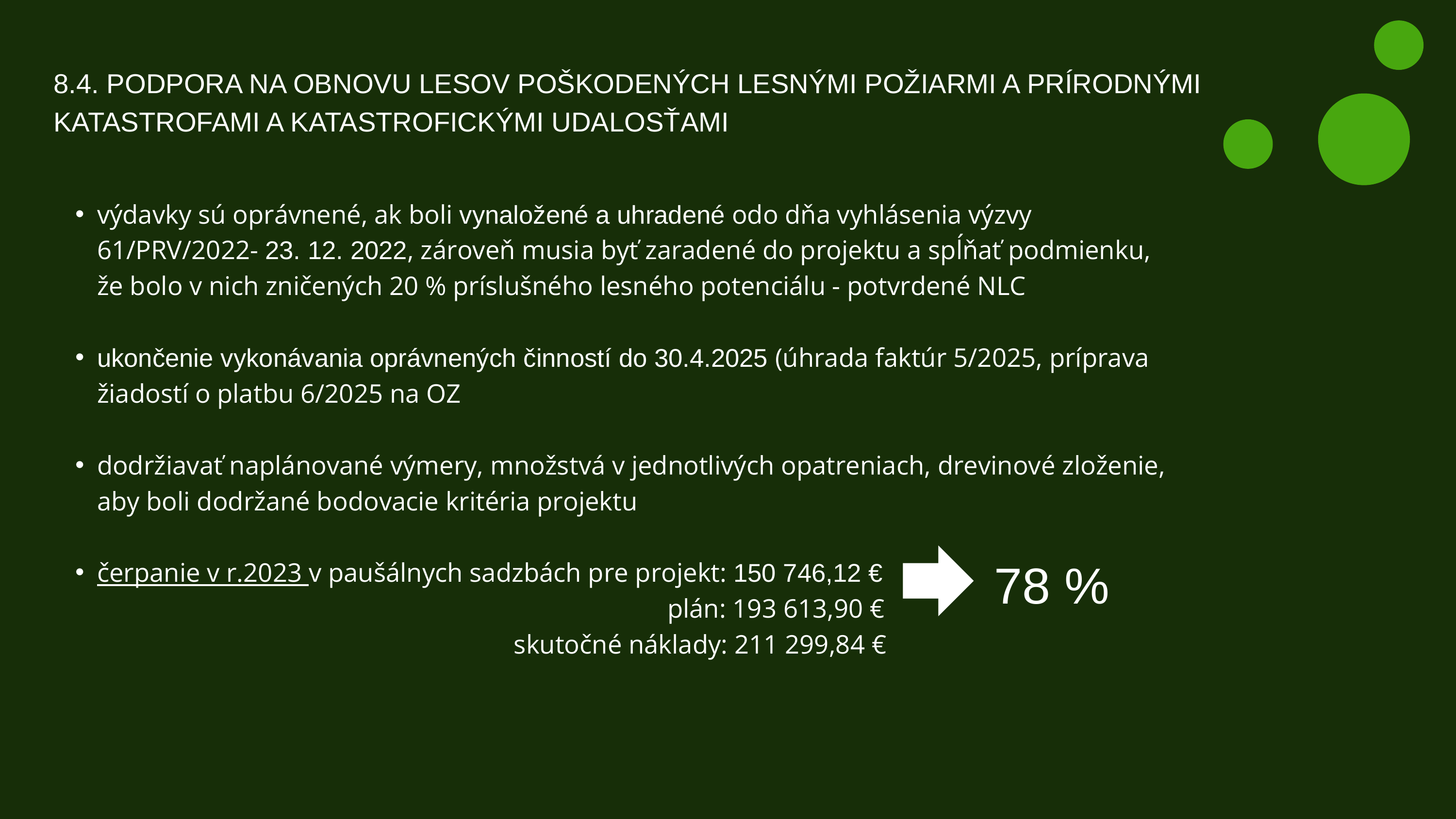

8.4. PODPORA NA OBNOVU LESOV POŠKODENÝCH LESNÝMI POŽIARMI A PRÍRODNÝMI           KATASTROFAMI A KATASTROFICKÝMI UDALOSŤAMI

výdavky sú oprávnené, ak boli vynaložené a uhradené odo dňa vyhlásenia výzvy 61/PRV/2022- 23. 12. 2022, zároveň musia byť zaradené do projektu a spĺňať podmienku, že bolo v nich zničených 20 % príslušného lesného potenciálu - potvrdené NLC

ukončenie vykonávania oprávnených činností do 30.4.2025 (úhrada faktúr 5/2025, príprava žiadostí o platbu 6/2025 na OZ

dodržiavať naplánované výmery, množstvá v jednotlivých opatreniach, drevinové zloženie, aby boli dodržané bodovacie kritéria projektu

čerpanie v r.2023 v paušálnych sadzbách pre projekt: 150 746,12 €
                                                                                            plán: 193 613,90 €
                                                                     skutočné náklady: 211 299,84 €

78 %